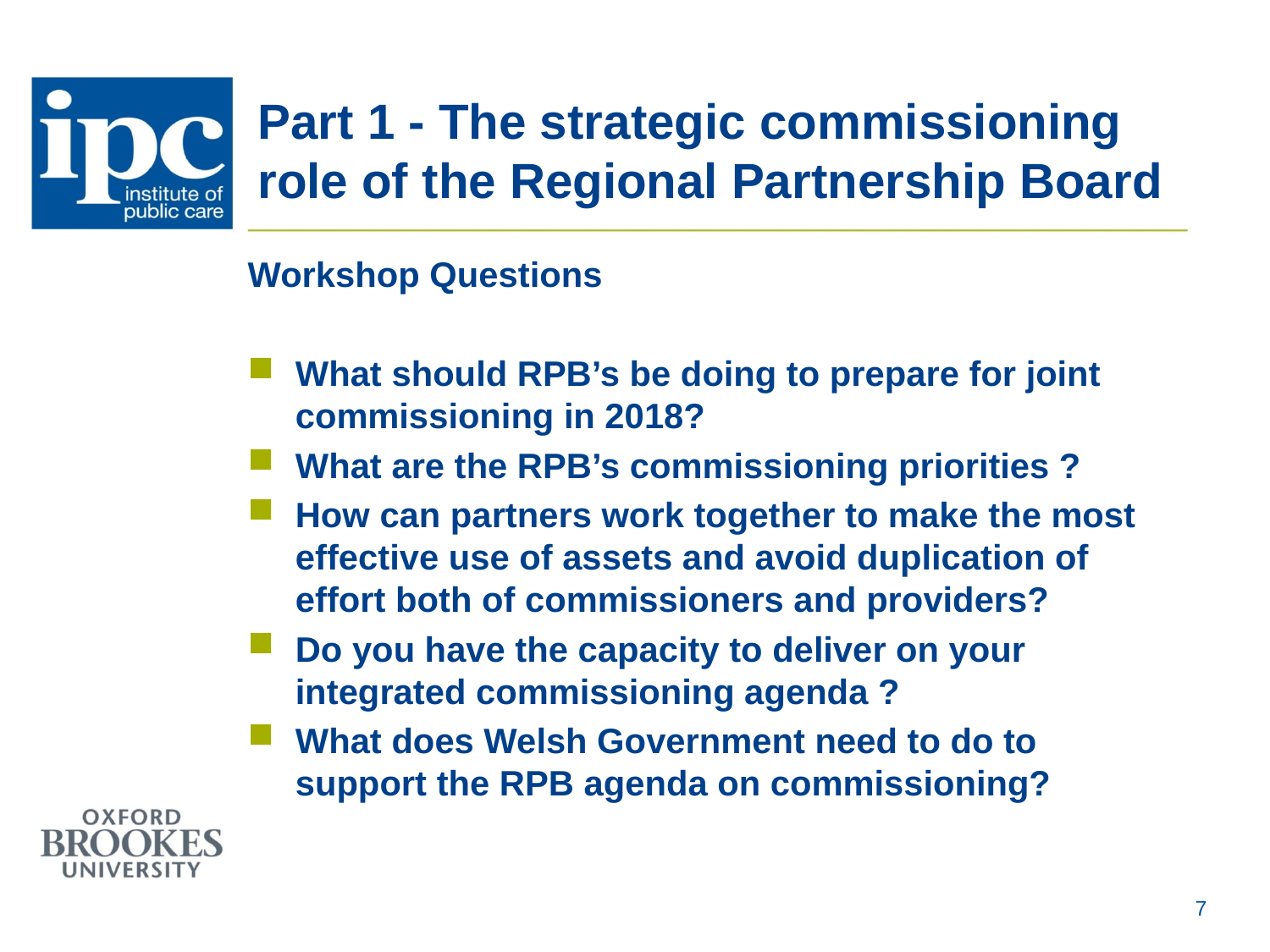

# Part 1 - The strategic commissioning role of the Regional Partnership Board
Workshop Questions

What should RPB’s be doing to prepare for joint commissioning in 2018?
What are the RPB’s commissioning priorities ?
How can partners work together to make the most effective use of assets and avoid duplication of effort both of commissioners and providers?
Do you have the capacity to deliver on your integrated commissioning agenda ?
What does Welsh Government need to do to support the RPB agenda on commissioning?
7